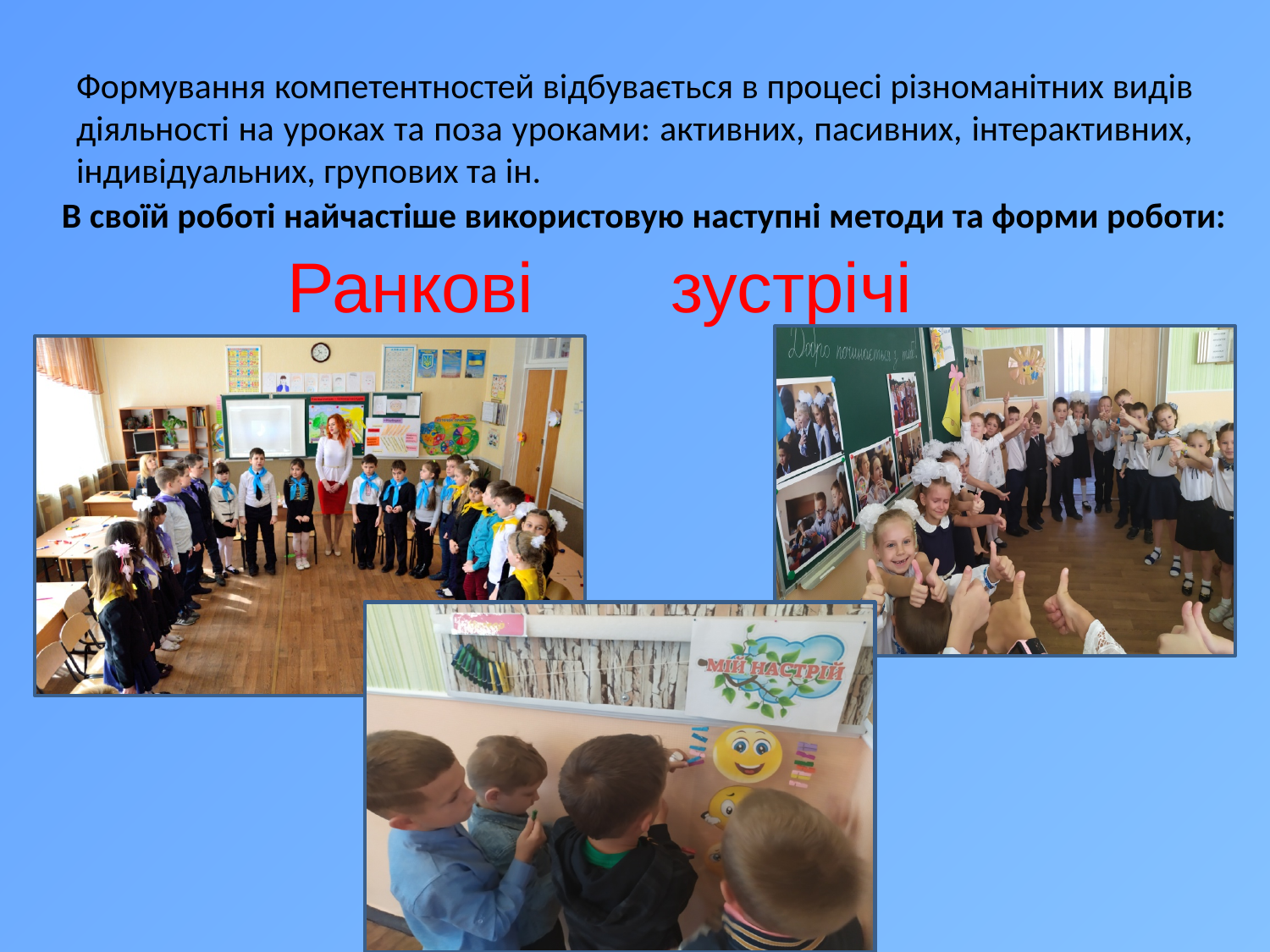

# Формування компетентностей відбувається в процесі різноманітних видів діяльності на уроках та поза уроками: активних, пасивних, інтерактивних, індивідуальних, групових та ін.
   В своїй роботі найчастіше використовую наступні методи та форми роботи:

Ранкові       зустрічі